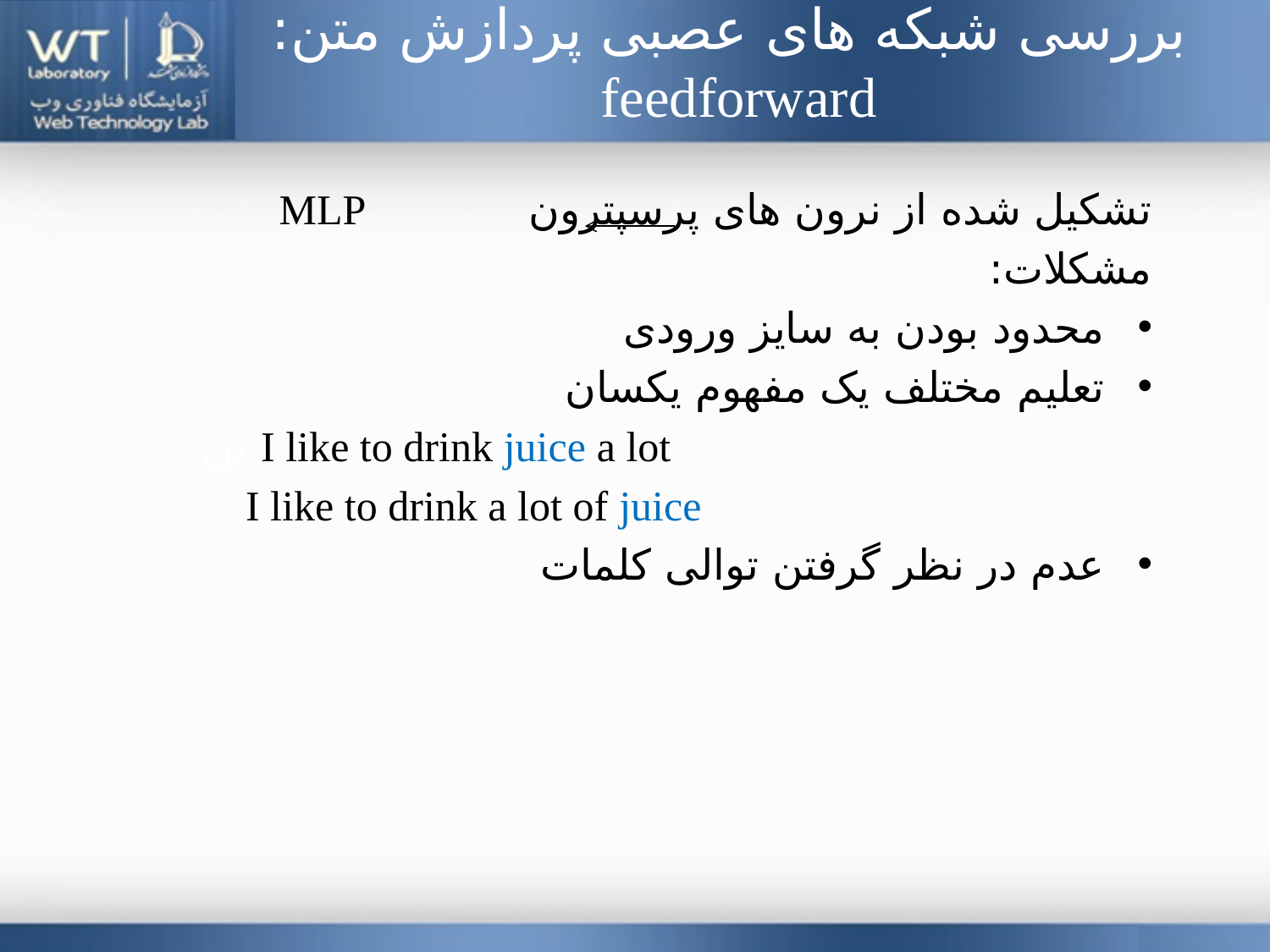

# بررسی شبکه های عصبی پردازش متن: feedforward
تشکیل شده از نرون های پرسپترون            MLP
مشکلات:
محدود بودن به سایز ورودی
تعلیم مختلف یک مفهوم یکسان
تن I like to drink juice a lot
    I like to drink a lot of juice
عدم در نظر گرفتن توالی کلمات